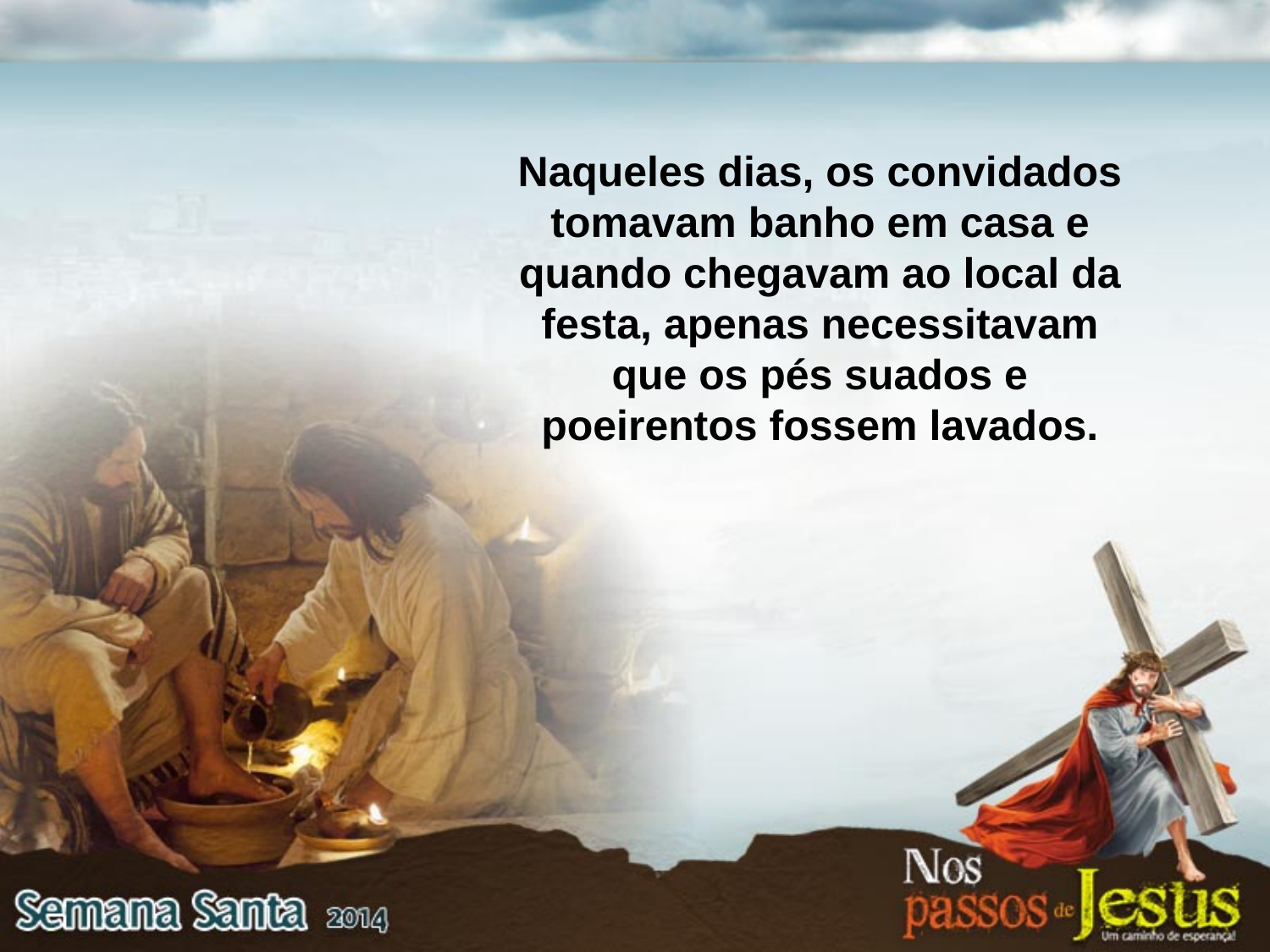

Naqueles dias, os convidados tomavam banho em casa e quando chegavam ao local da festa, apenas necessitavam que os pés suados e poeirentos fossem lavados.